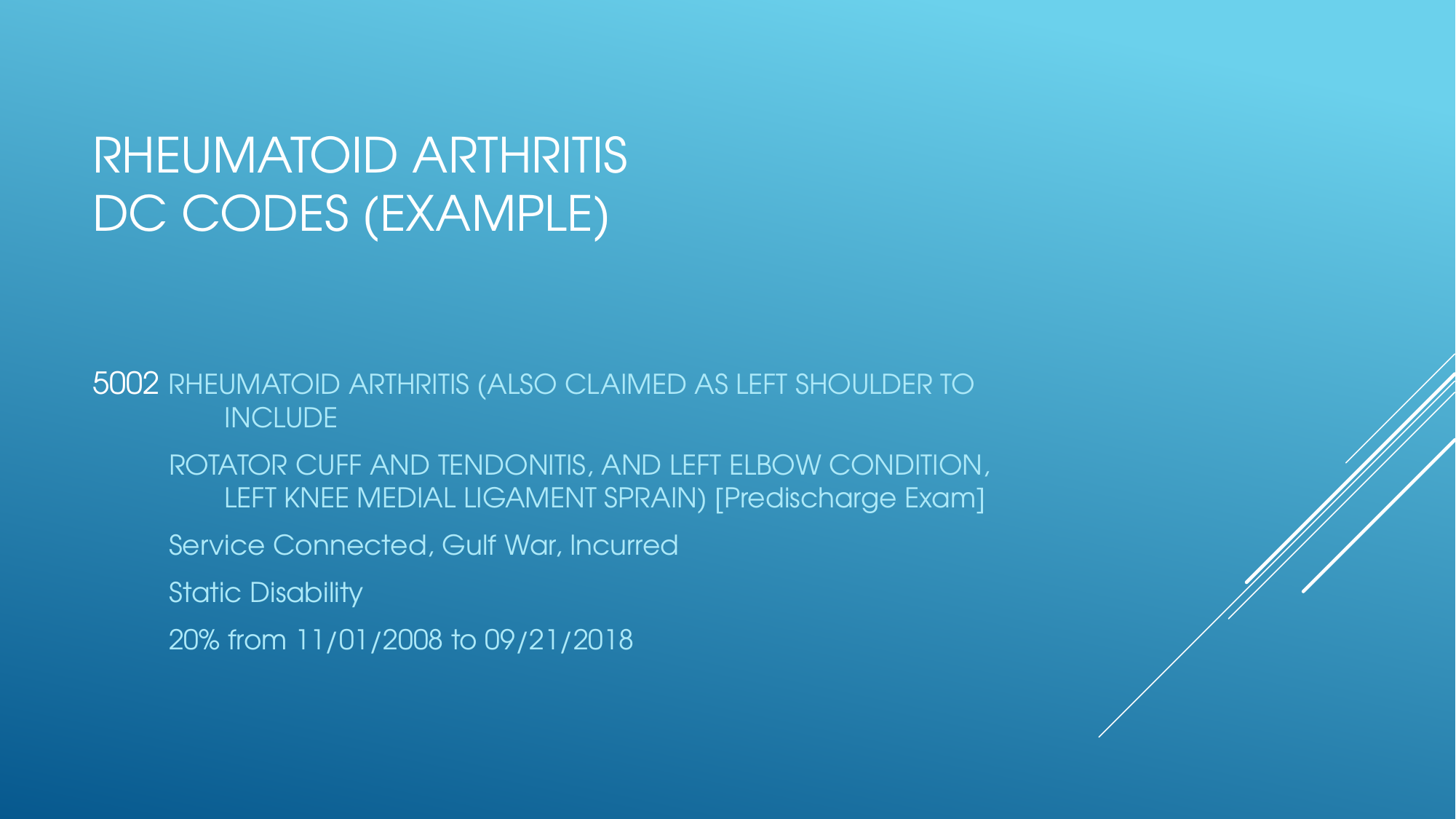

# Rheumatoid Arthritis DC Codes (Example)
5002 RHEUMATOID ARTHRITIS (ALSO CLAIMED AS LEFT SHOULDER TO       	   	   INCLUDE
          ROTATOR CUFF AND TENDONITIS, AND LEFT ELBOW CONDITION,    	     	   LEFT KNEE MEDIAL LIGAMENT SPRAIN) [Predischarge Exam]
          Service Connected, Gulf War, Incurred
          Static Disability
          20% from 11/01/2008 to 09/21/2018